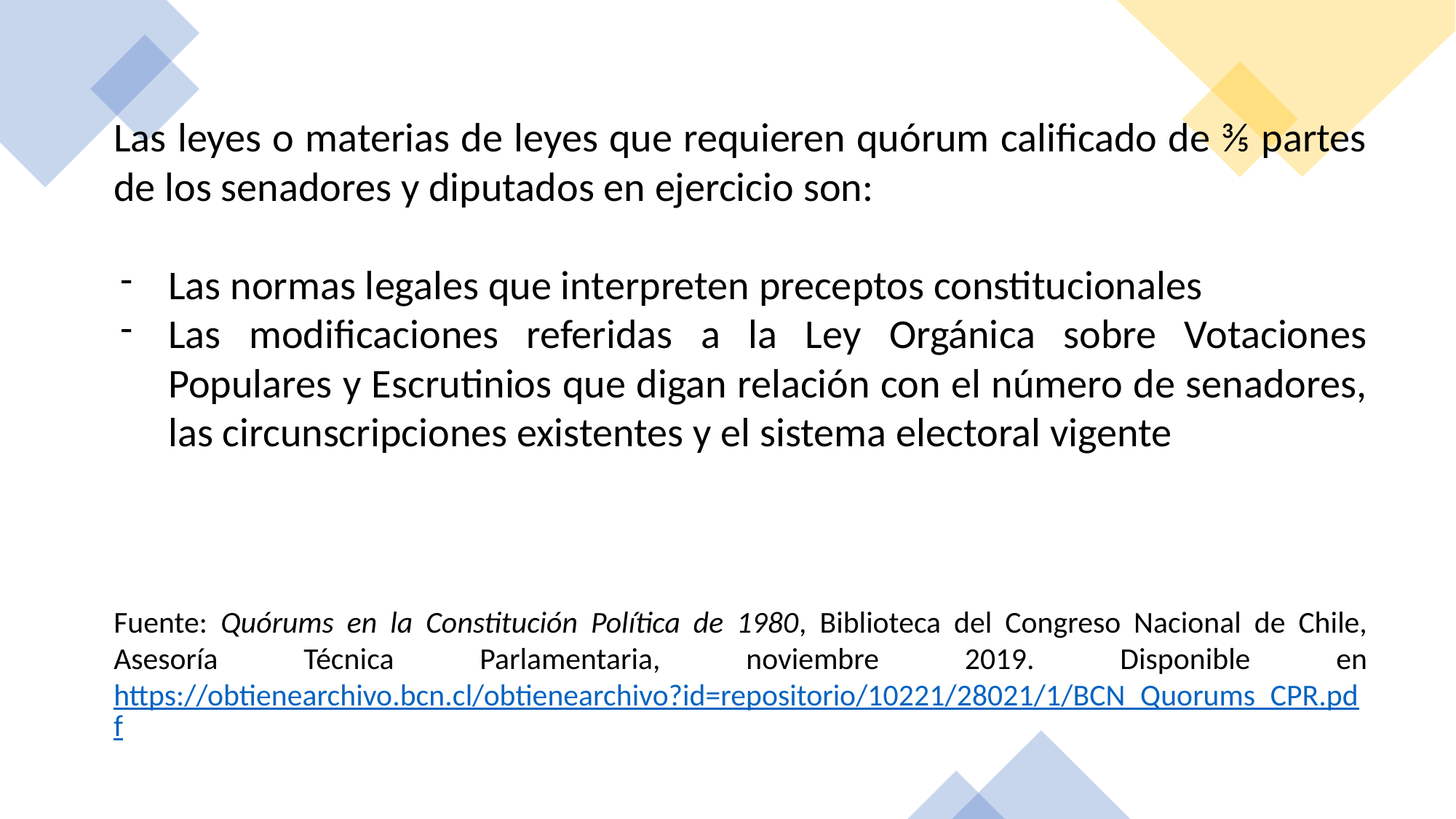

Las leyes o materias de leyes que requieren quórum calificado de ⅗ partes de los senadores y diputados en ejercicio son:

Las normas legales que interpreten preceptos constitucionales
Las modificaciones referidas a la Ley Orgánica sobre Votaciones Populares y Escrutinios que digan relación con el número de senadores, las circunscripciones existentes y el sistema electoral vigente

Fuente: Quórums en la Constitución Política de 1980, Biblioteca del Congreso Nacional de Chile, Asesoría Técnica Parlamentaria, noviembre 2019. Disponible en https://obtienearchivo.bcn.cl/obtienearchivo?id=repositorio/10221/28021/1/BCN_Quorums_CPR.pdf